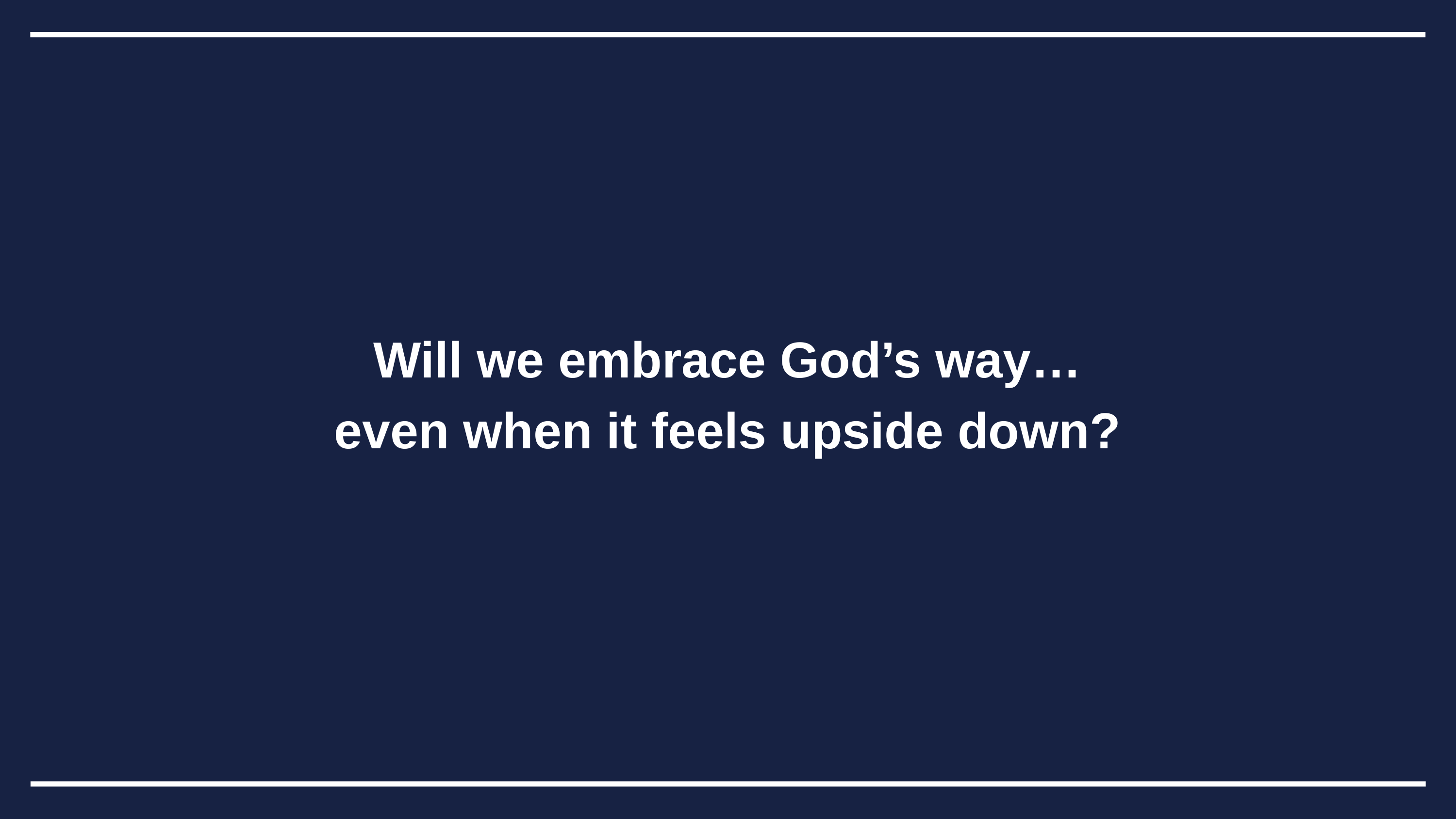

Will we embrace God’s way…
even when it feels upside down?